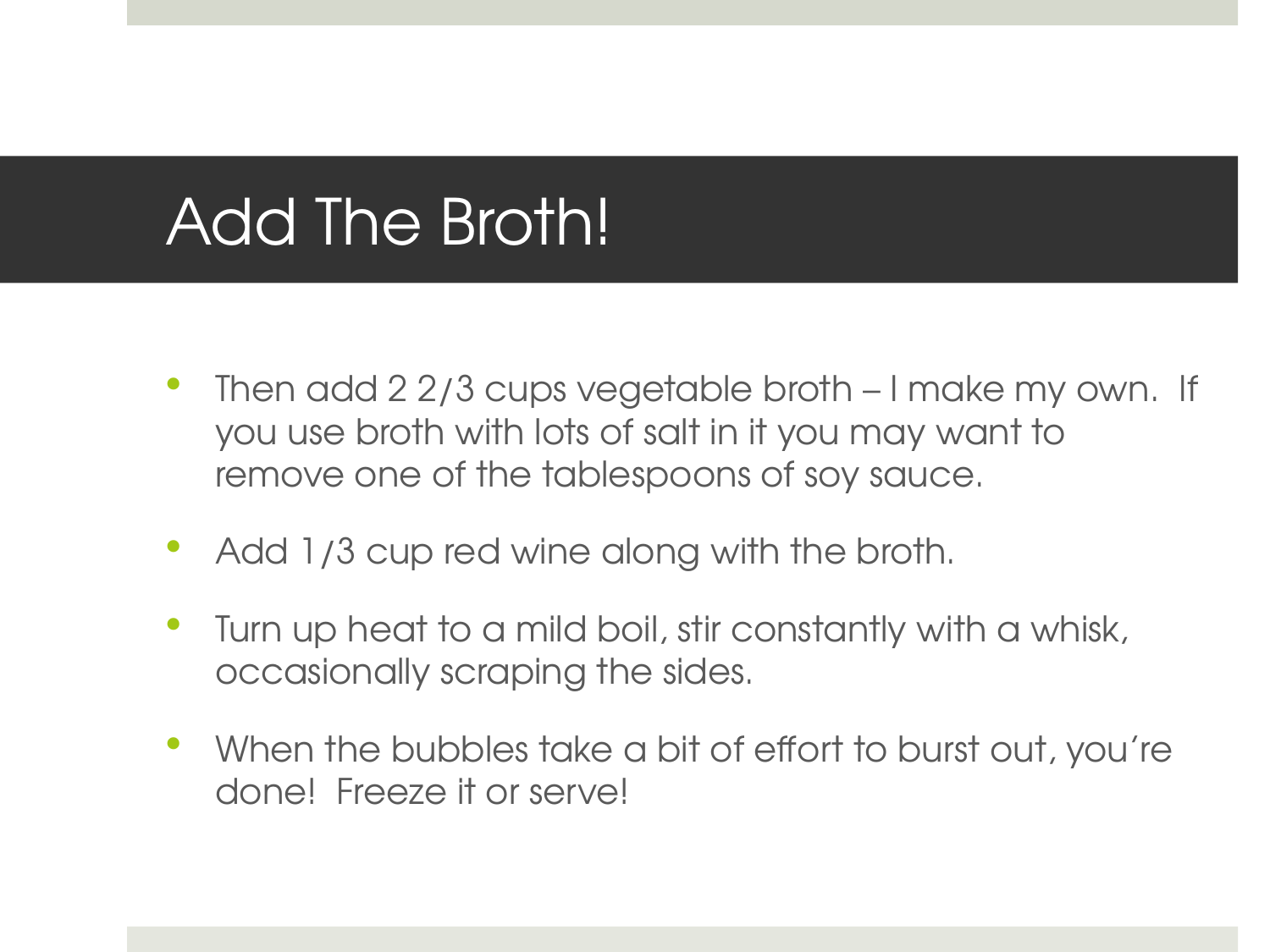

# Add The Broth!
Then add 2 2/3 cups vegetable broth – I make my own.  If you use broth with lots of salt in it you may want to remove one of the tablespoons of soy sauce.
Add 1/3 cup red wine along with the broth.
Turn up heat to a mild boil, stir constantly with a whisk, occasionally scraping the sides.
When the bubbles take a bit of effort to burst out, you’re done!  Freeze it or serve!